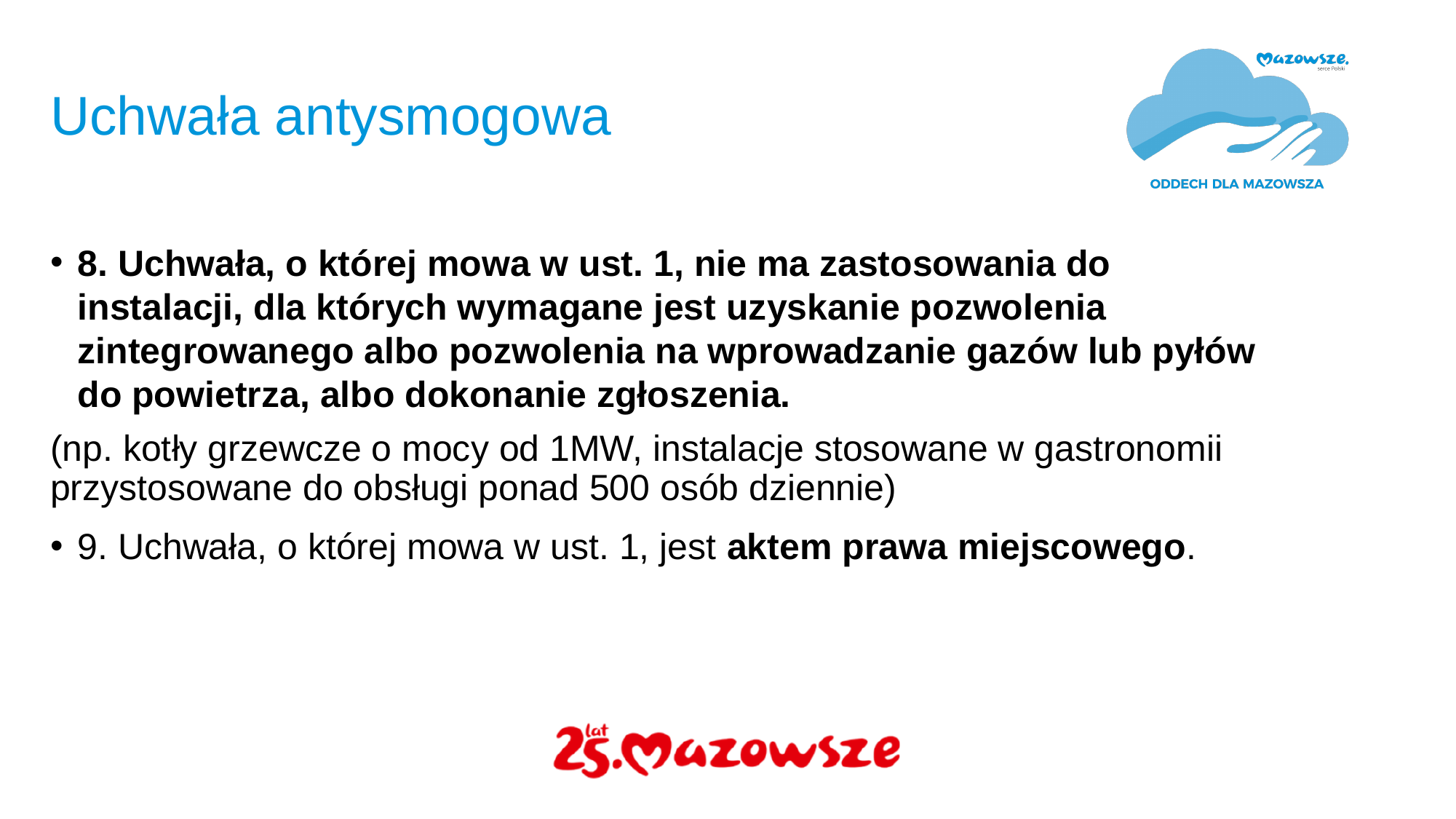

# Uchwała antysmogowa
8. Uchwała, o której mowa w ust. 1, nie ma zastosowania do instalacji, dla których wymagane jest uzyskanie pozwolenia zintegrowanego albo pozwolenia na wprowadzanie gazów lub pyłów do powietrza, albo dokonanie zgłoszenia.
(np. kotły grzewcze o mocy od 1MW, instalacje stosowane w gastronomii przystosowane do obsługi ponad 500 osób dziennie)
9. Uchwała, o której mowa w ust. 1, jest aktem prawa miejscowego.